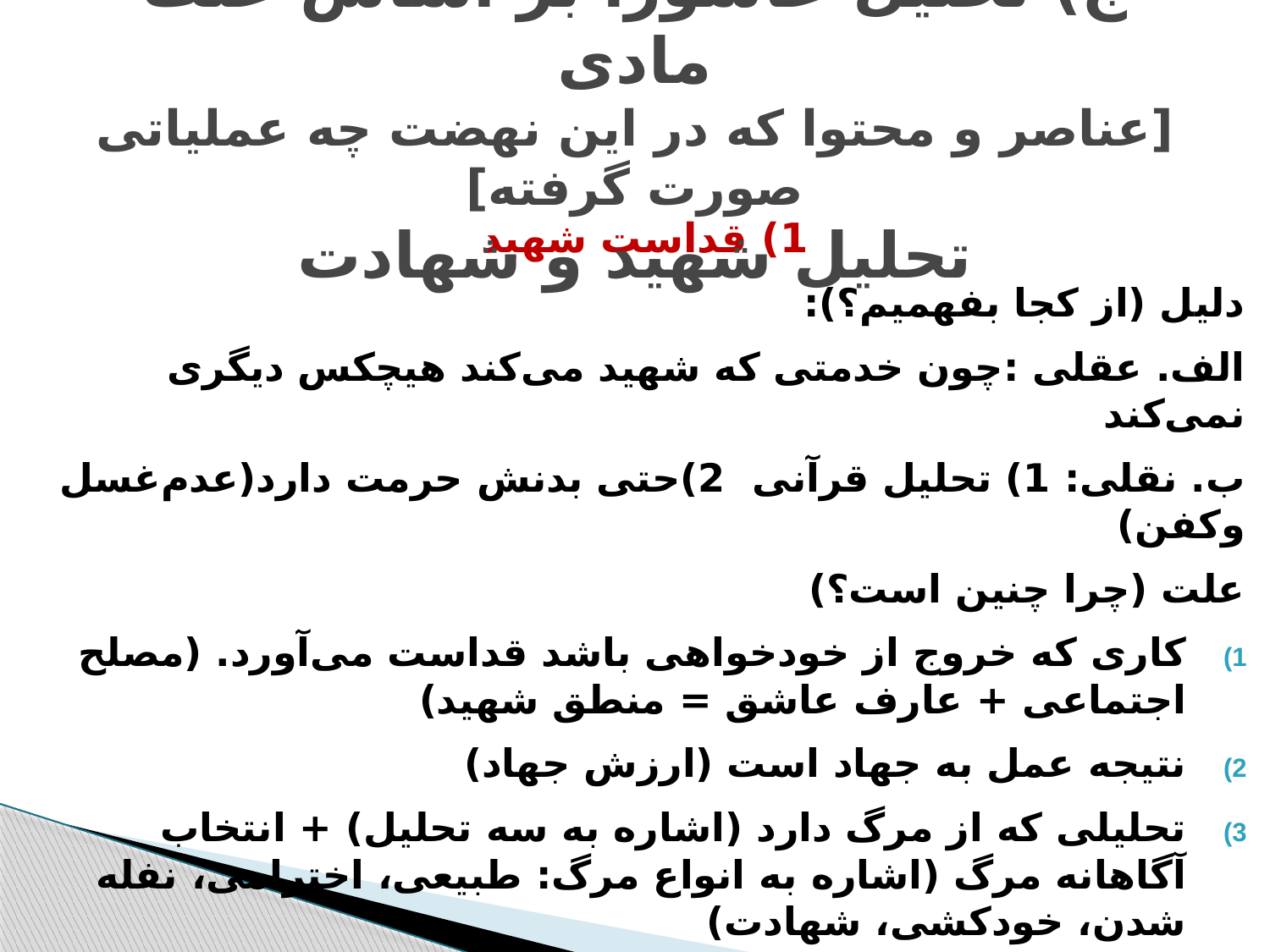

# ج) تحلیل عاشورا بر اساس علت مادی [عناصر و محتوا که در این نهضت چه عملیاتی صورت گرفته] تحلیل شهید و شهادت
1)‌ قداست شهید
دلیل (از کجا بفهمیم؟):
الف. ‌عقلی :چون خدمتی که شهید می‌کند هیچکس دیگری نمی‌کند
ب. نقلی: 1) تحلیل قرآنی  2)حتی بدنش حرمت دارد(عدم‌غسل وکفن)
علت (چرا چنین است؟)
کاری که خروج از خودخواهی باشد قداست می‌آورد. (مصلح اجتماعی + عارف عاشق = منطق شهید)
نتیجه عمل به جهاد است (ارزش جهاد)
تحلیلی که از مرگ دارد (اشاره به سه تحلیل) + انتخاب آگاهانه مرگ (اشاره به انواع مرگ: طبیعی، اخترامی، نفله شدن، خودکشی، شهادت)